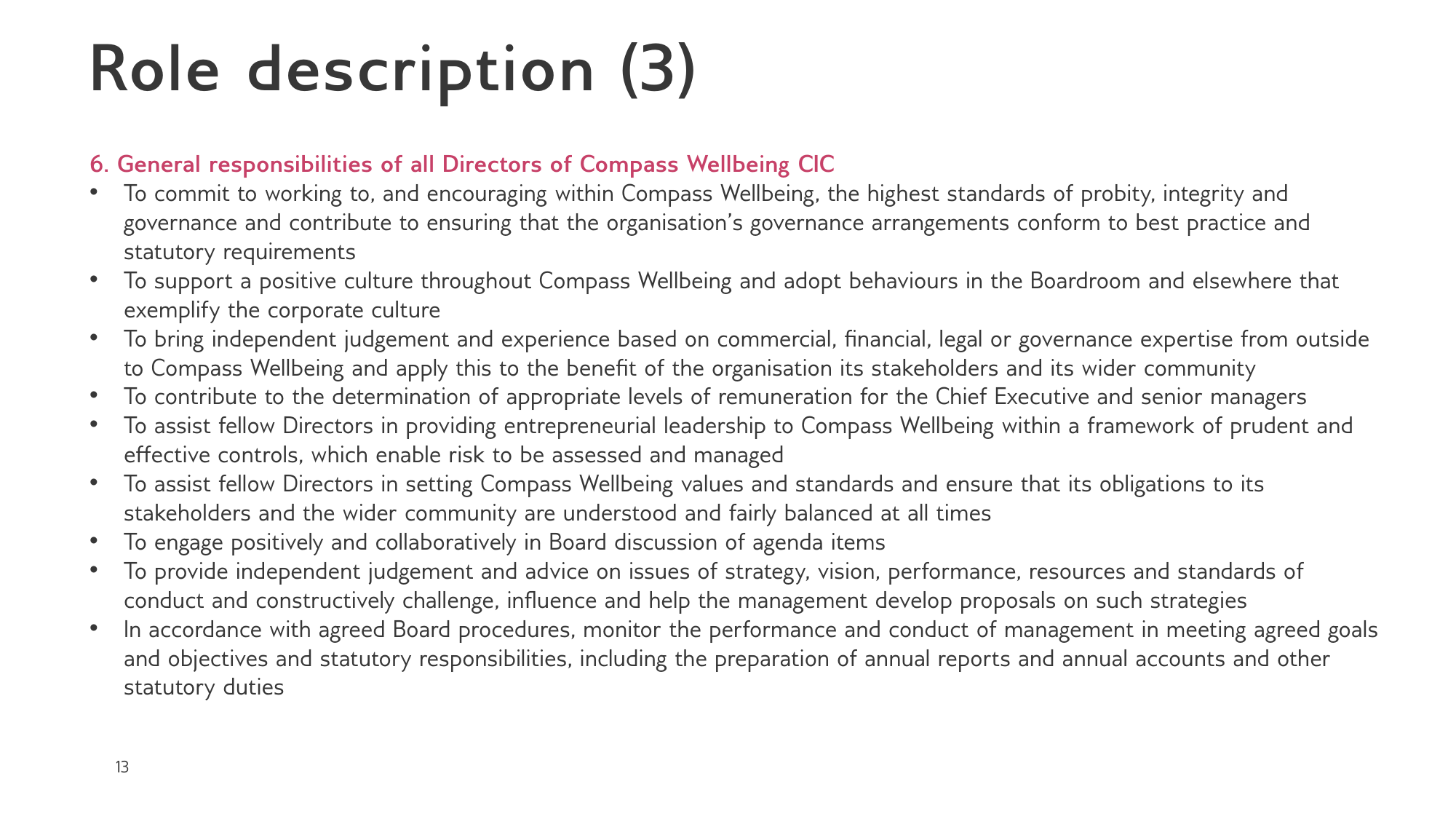

# Role description (3)
6. General responsibilities of all Directors of Compass Wellbeing CIC
To commit to working to, and encouraging within Compass Wellbeing, the highest standards of probity, integrity and governance and contribute to ensuring that the organisation’s governance arrangements conform to best practice and statutory requirements
To support a positive culture throughout Compass Wellbeing and adopt behaviours in the Boardroom and elsewhere that exemplify the corporate culture
To bring independent judgement and experience based on commercial, financial, legal or governance expertise from outside to Compass Wellbeing and apply this to the benefit of the organisation its stakeholders and its wider community
To contribute to the determination of appropriate levels of remuneration for the Chief Executive and senior managers
To assist fellow Directors in providing entrepreneurial leadership to Compass Wellbeing within a framework of prudent and effective controls, which enable risk to be assessed and managed
To assist fellow Directors in setting Compass Wellbeing values and standards and ensure that its obligations to its stakeholders and the wider community are understood and fairly balanced at all times
To engage positively and collaboratively in Board discussion of agenda items
To provide independent judgement and advice on issues of strategy, vision, performance, resources and standards of conduct and constructively challenge, influence and help the management develop proposals on such strategies
In accordance with agreed Board procedures, monitor the performance and conduct of management in meeting agreed goals and objectives and statutory responsibilities, including the preparation of annual reports and annual accounts and other statutory duties

13